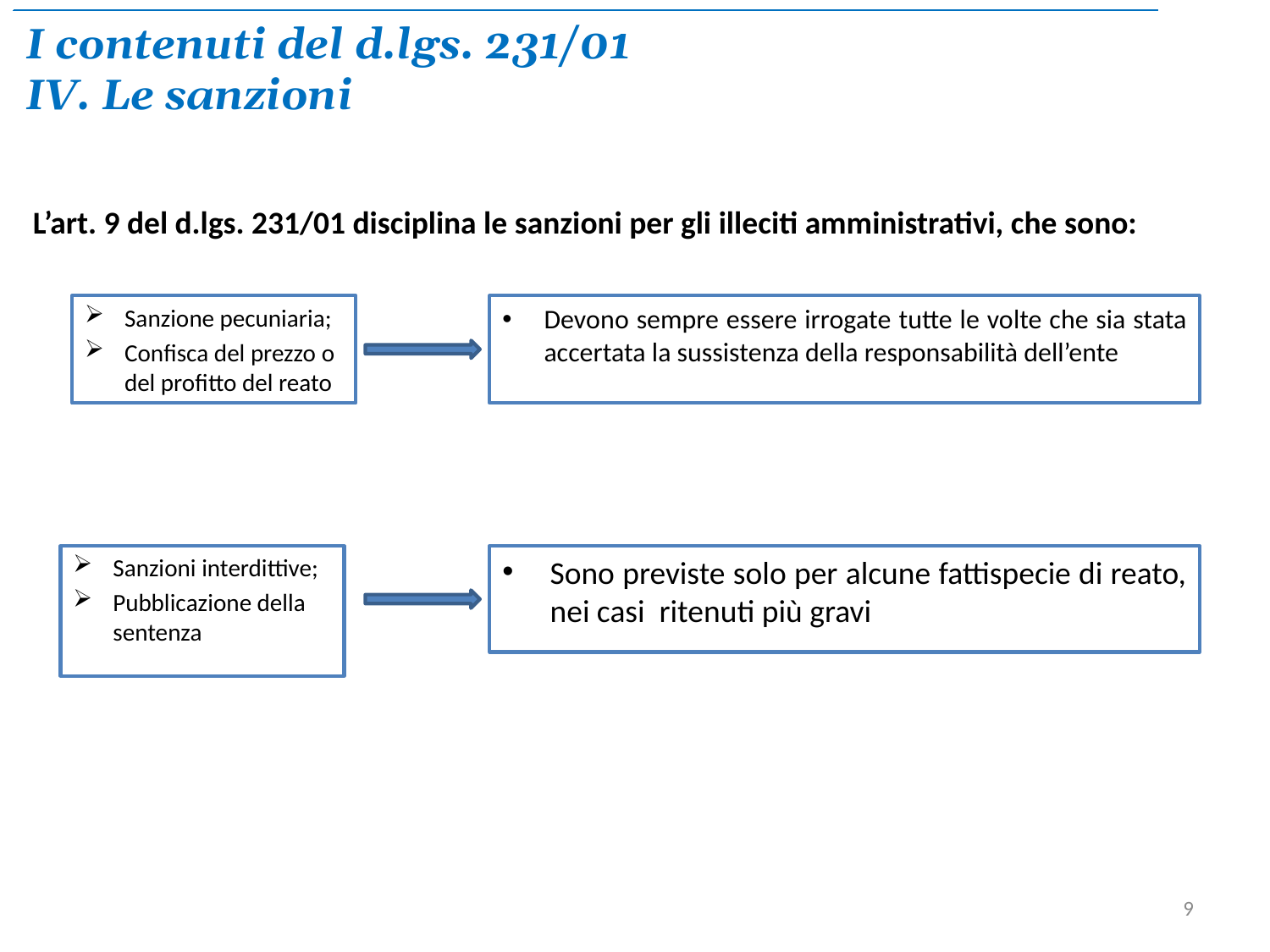

I contenuti del d.lgs. 231/01
IV. Le sanzioni

# L’art. 9 del d.lgs. 231/01 disciplina le sanzioni per gli illeciti amministrativi, che sono:
Devono sempre essere irrogate tutte le volte che sia stata accertata la sussistenza della responsabilità dell’ente
Sanzione pecuniaria;
Confisca del prezzo o del profitto del reato

Sono previste solo per alcune fattispecie di reato, nei casi  ritenuti più gravi
Sanzioni interdittive;
Pubblicazione della sentenza

9